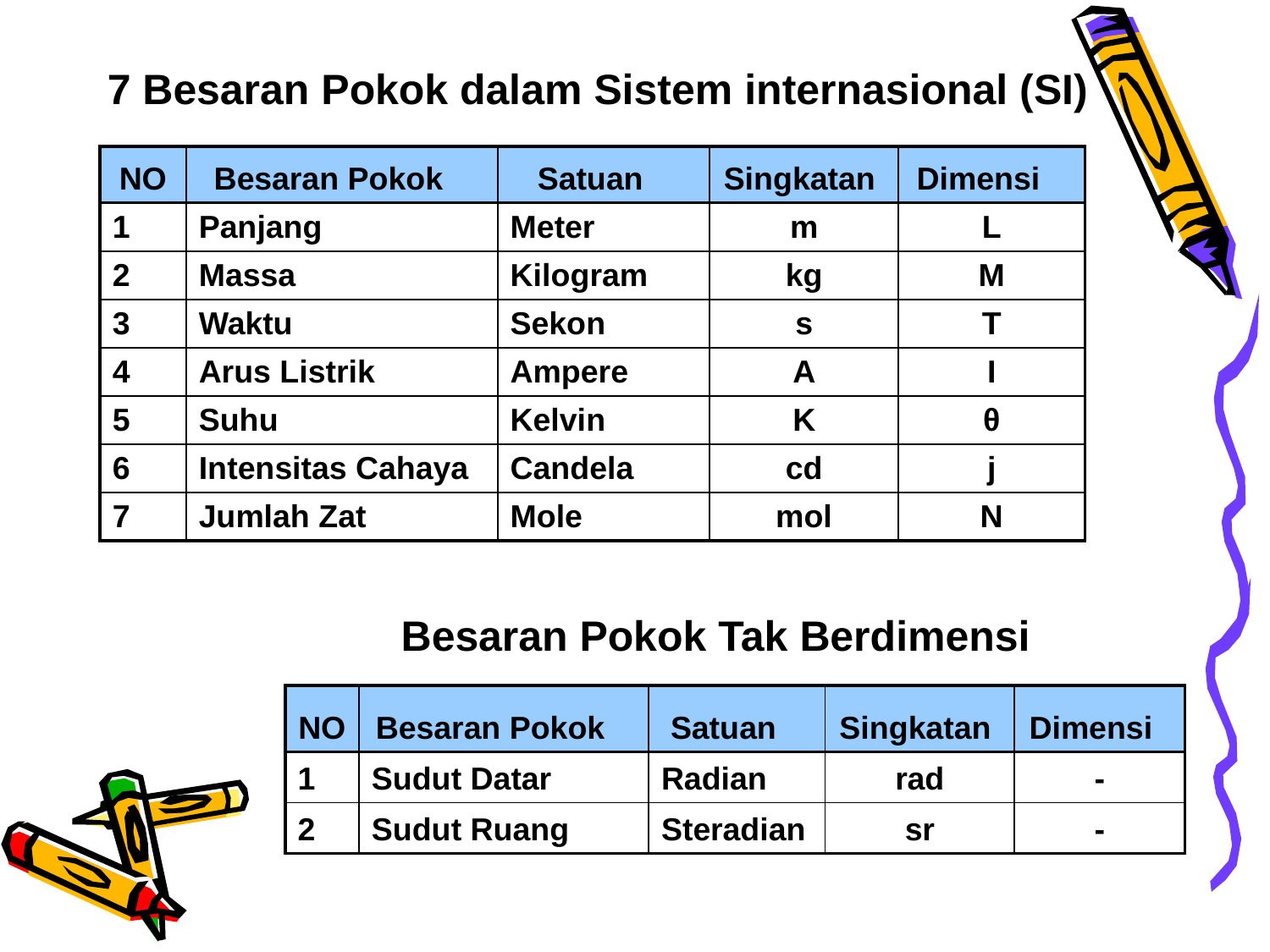

7 Besaran Pokok dalam Sistem internasional (SI)
| NO | Besaran Pokok | Satuan | Singkatan | Dimensi |
| --- | --- | --- | --- | --- |
| 1 | Panjang | Meter | m | L |
| 2 | Massa | Kilogram | kg | M |
| 3 | Waktu | Sekon | s | T |
| 4 | Arus Listrik | Ampere | A | I |
| 5 | Suhu | Kelvin | K | θ |
| 6 | Intensitas Cahaya | Candela | cd | j |
| 7 | Jumlah Zat | Mole | mol | N |
Besaran Pokok Tak Berdimensi
| NO | Besaran Pokok | Satuan | Singkatan | Dimensi |
| --- | --- | --- | --- | --- |
| 1 | Sudut Datar | Radian | rad | - |
| 2 | Sudut Ruang | Steradian | sr | - |